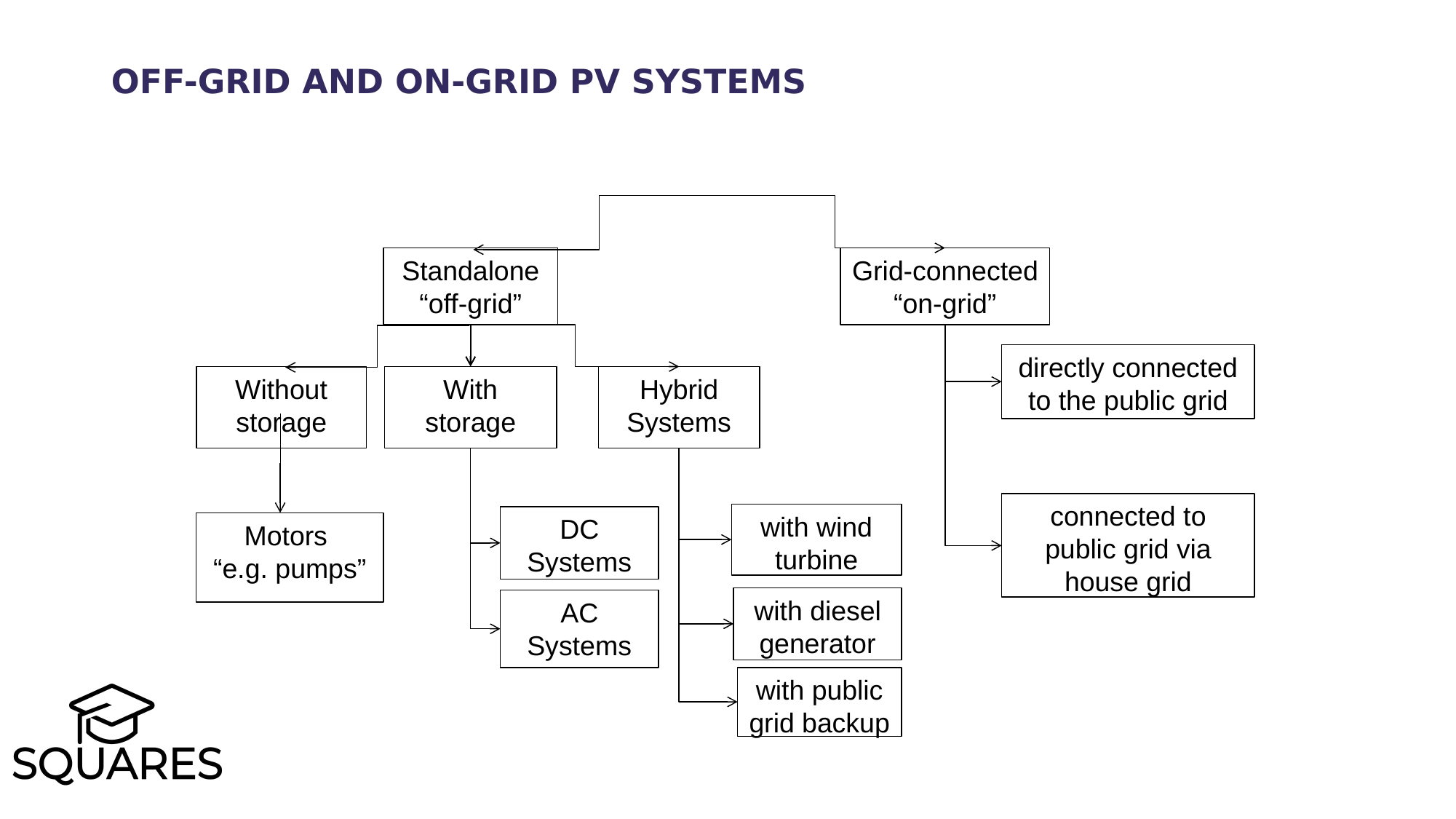

off-grid and on-grid PV Systems
Standalone “off-grid”
Grid-connected “on-grid”
directly connected to the public grid
Without storage
With storage
Hybrid Systems
connected to public grid via house grid
with wind turbine
DC Systems
Motors
“e.g. pumps”
with diesel generator
AC Systems
with public grid backup